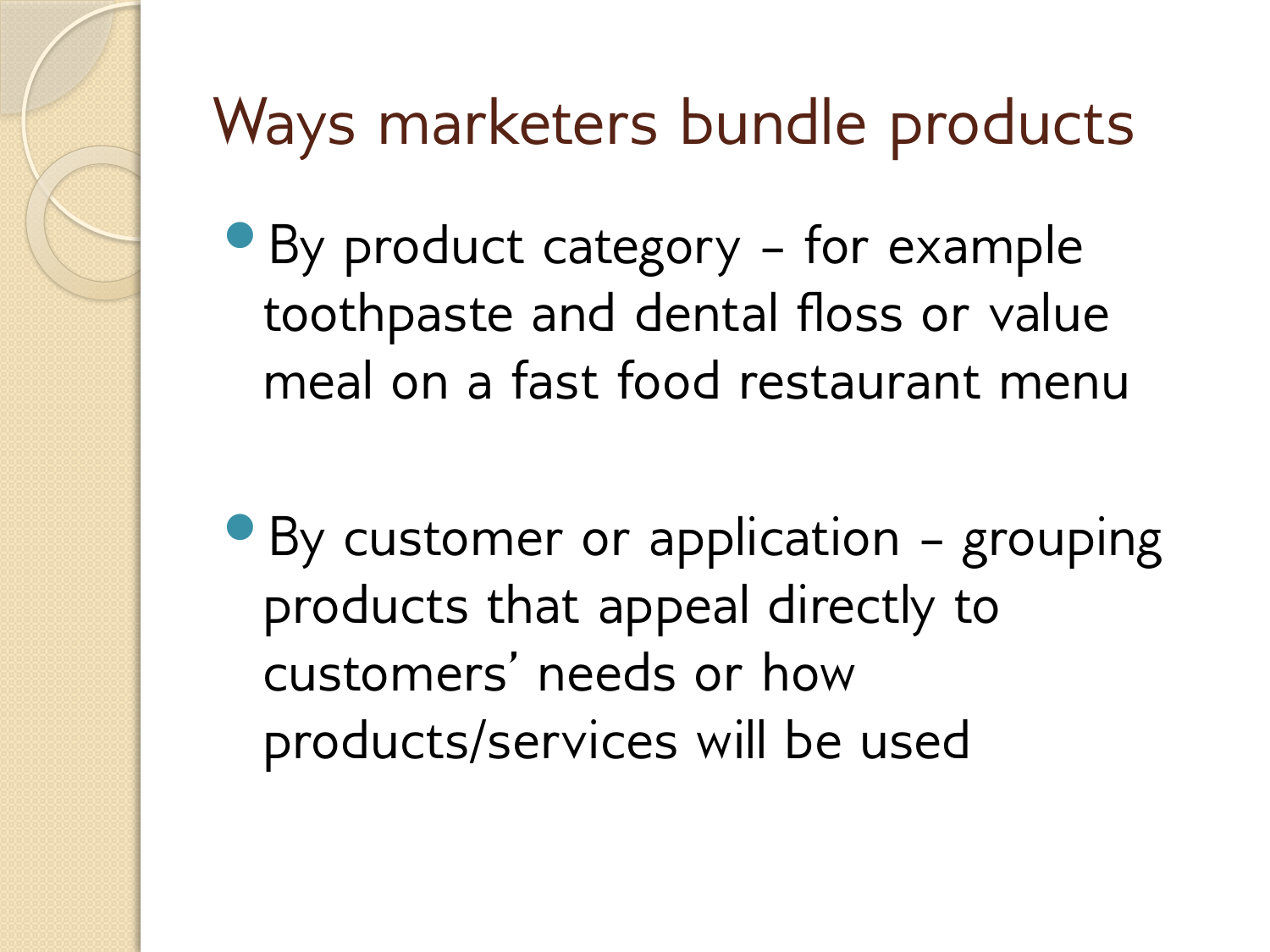

# Ways marketers bundle products
By product category – for example toothpaste and dental floss or value meal on a fast food restaurant menu

By customer or application – grouping products that appeal directly to customers’ needs or how products/services will be used